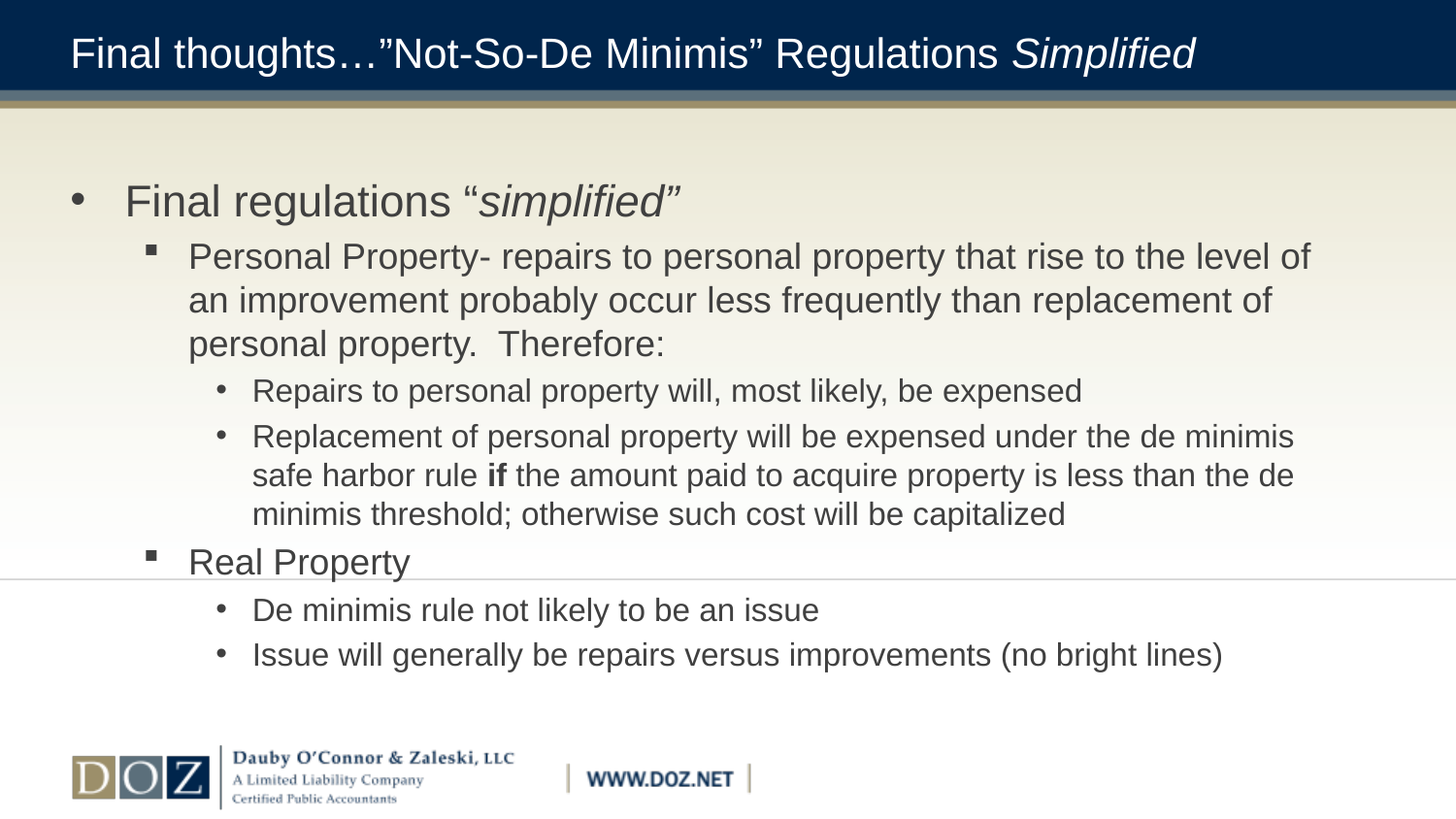

# Final thoughts…”Not-So-De Minimis” Regulations Simplified
Final regulations “simplified”
Personal Property- repairs to personal property that rise to the level of an improvement probably occur less frequently than replacement of personal property.  Therefore:
Repairs to personal property will, most likely, be expensed
Replacement of personal property will be expensed under the de minimis safe harbor rule if the amount paid to acquire property is less than the de minimis threshold; otherwise such cost will be capitalized
Real Property
De minimis rule not likely to be an issue
Issue will generally be repairs versus improvements (no bright lines)